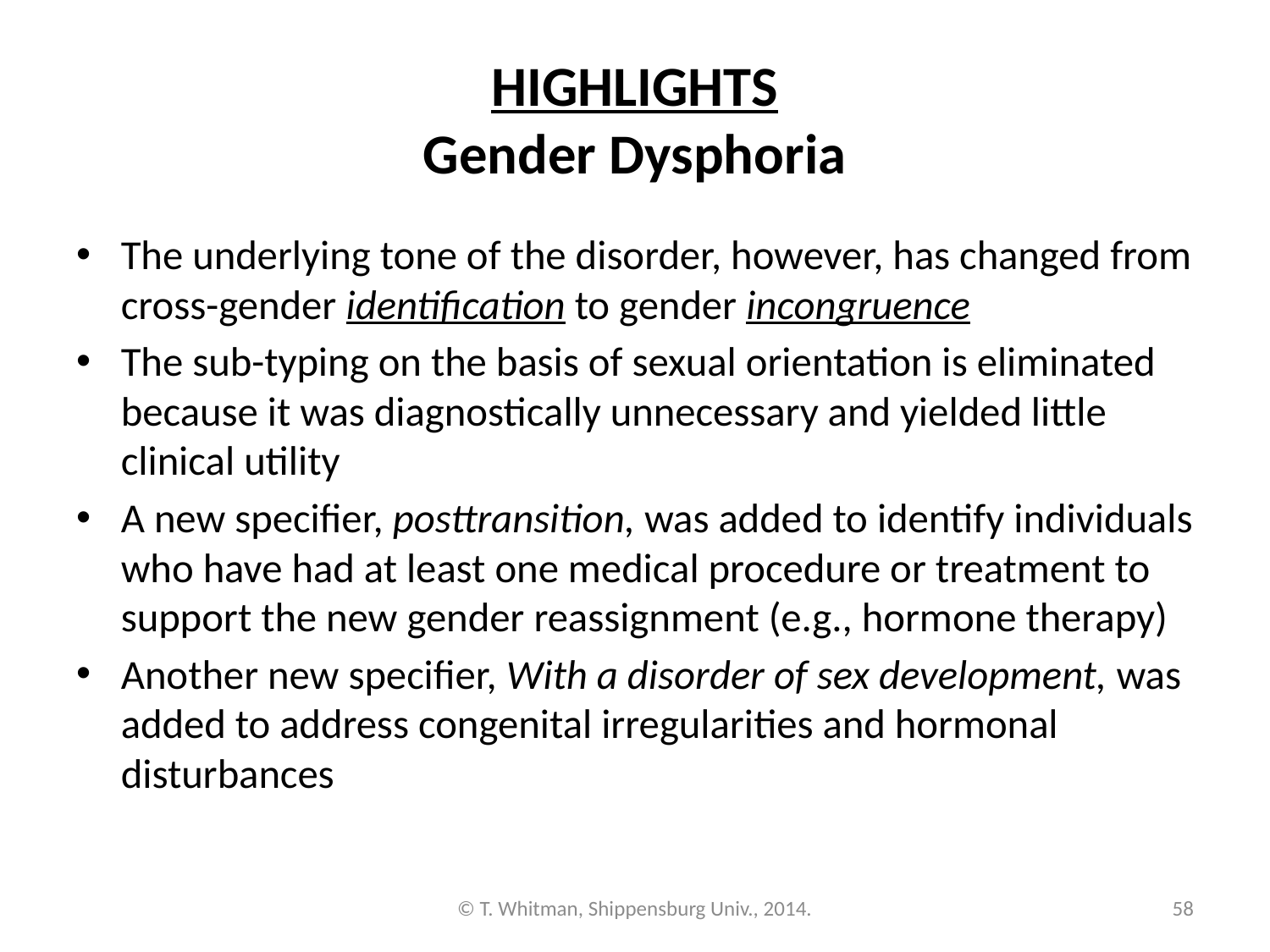

# HIGHLIGHTS Gender Dysphoria
The underlying tone of the disorder, however, has changed from cross-gender identification to gender incongruence
The sub-typing on the basis of sexual orientation is eliminated because it was diagnostically unnecessary and yielded little clinical utility
A new specifier, posttransition, was added to identify individuals who have had at least one medical procedure or treatment to support the new gender reassignment (e.g., hormone therapy)
Another new specifier, With a disorder of sex development, was added to address congenital irregularities and hormonal disturbances
© T. Whitman, Shippensburg Univ., 2014.
58